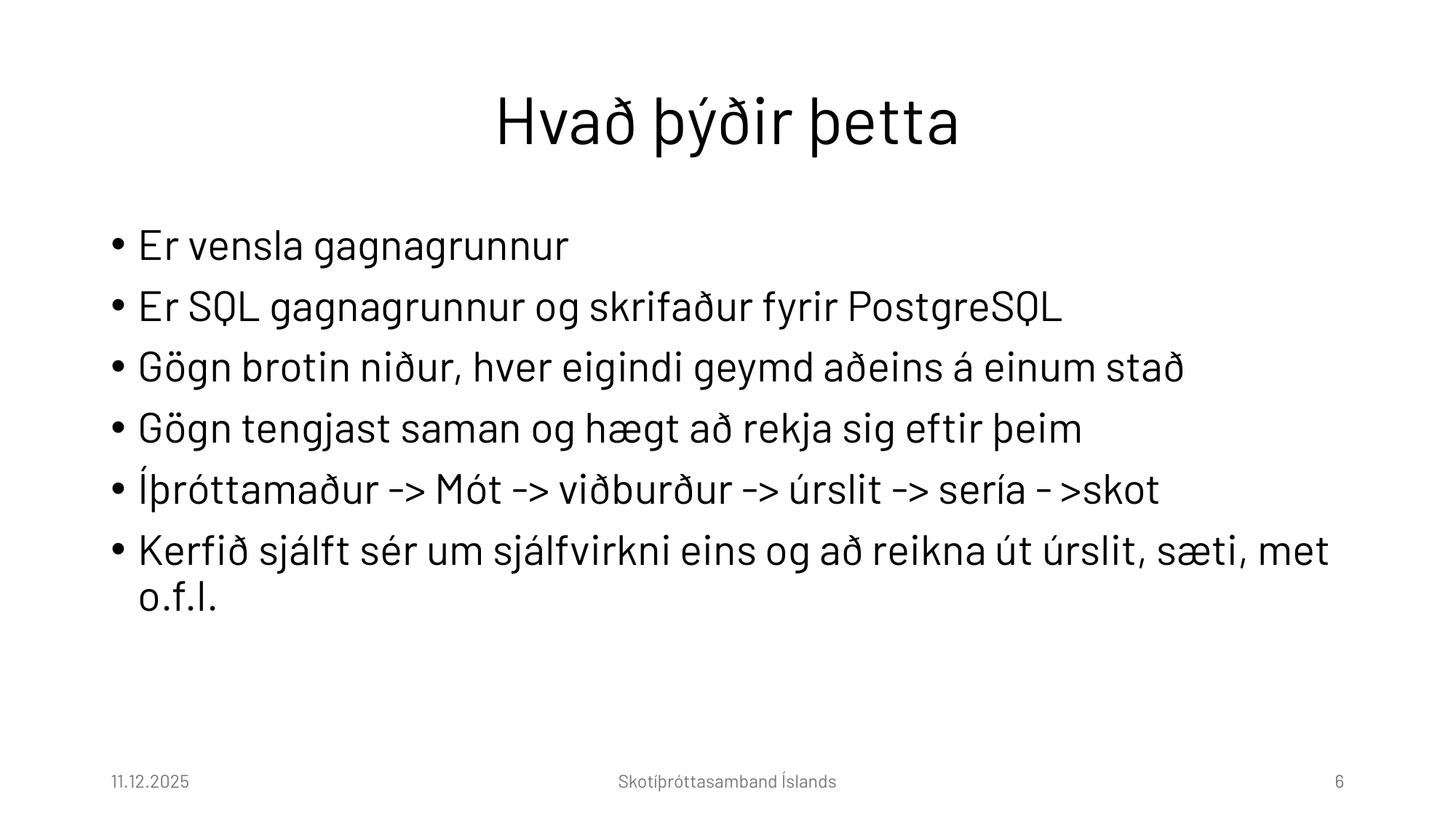

# Hvað þýðir þetta
Er vensla gagnagrunnur
Er SQL gagnagrunnur og skrifaður fyrir PostgreSQL
Gögn brotin niður, hver eigindi geymd aðeins á einum stað
Gögn tengjast saman og hægt að rekja sig eftir þeim
Íþróttamaður -> Mót -> viðburður -> úrslit -> sería - >skot
Kerfið sjálft sér um sjálfvirkni eins og að reikna út úrslit, sæti, met o.f.l.
11.12.2025
Skotíþróttasamband Íslands
6